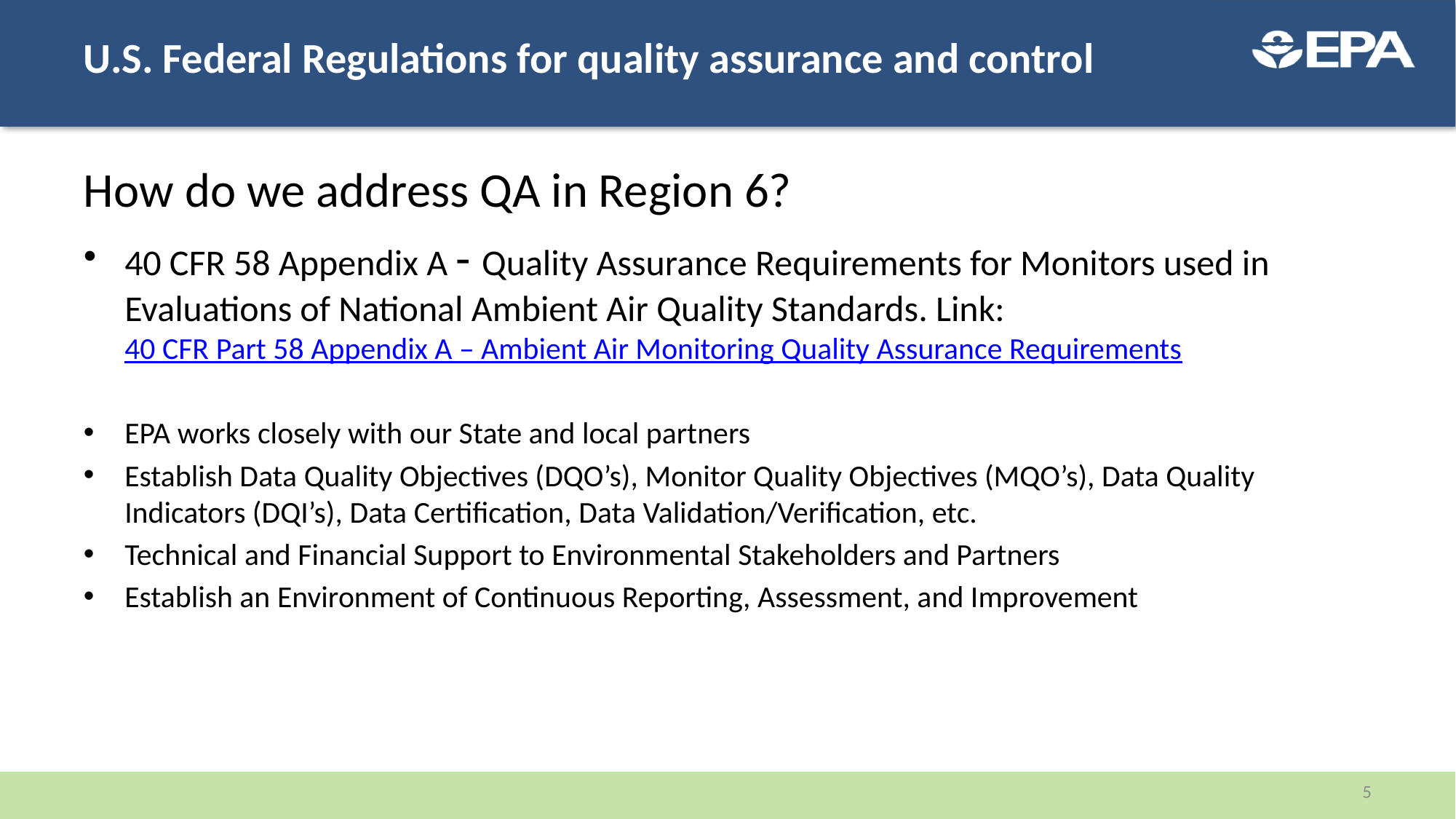

# U.S. Federal Regulations for quality assurance and control
How do we address QA in Region 6?
40 CFR 58 Appendix A - Quality Assurance Requirements for Monitors used in Evaluations of National Ambient Air Quality Standards. Link: 40 CFR Part 58 Appendix A – Ambient Air Monitoring Quality Assurance Requirements

EPA works closely with our State and local partners
Establish Data Quality Objectives (DQO’s), Monitor Quality Objectives (MQO’s), Data Quality Indicators (DQI’s), Data Certification, Data Validation/Verification, etc.
Technical and Financial Support to Environmental Stakeholders and Partners
Establish an Environment of Continuous Reporting, Assessment, and Improvement

5